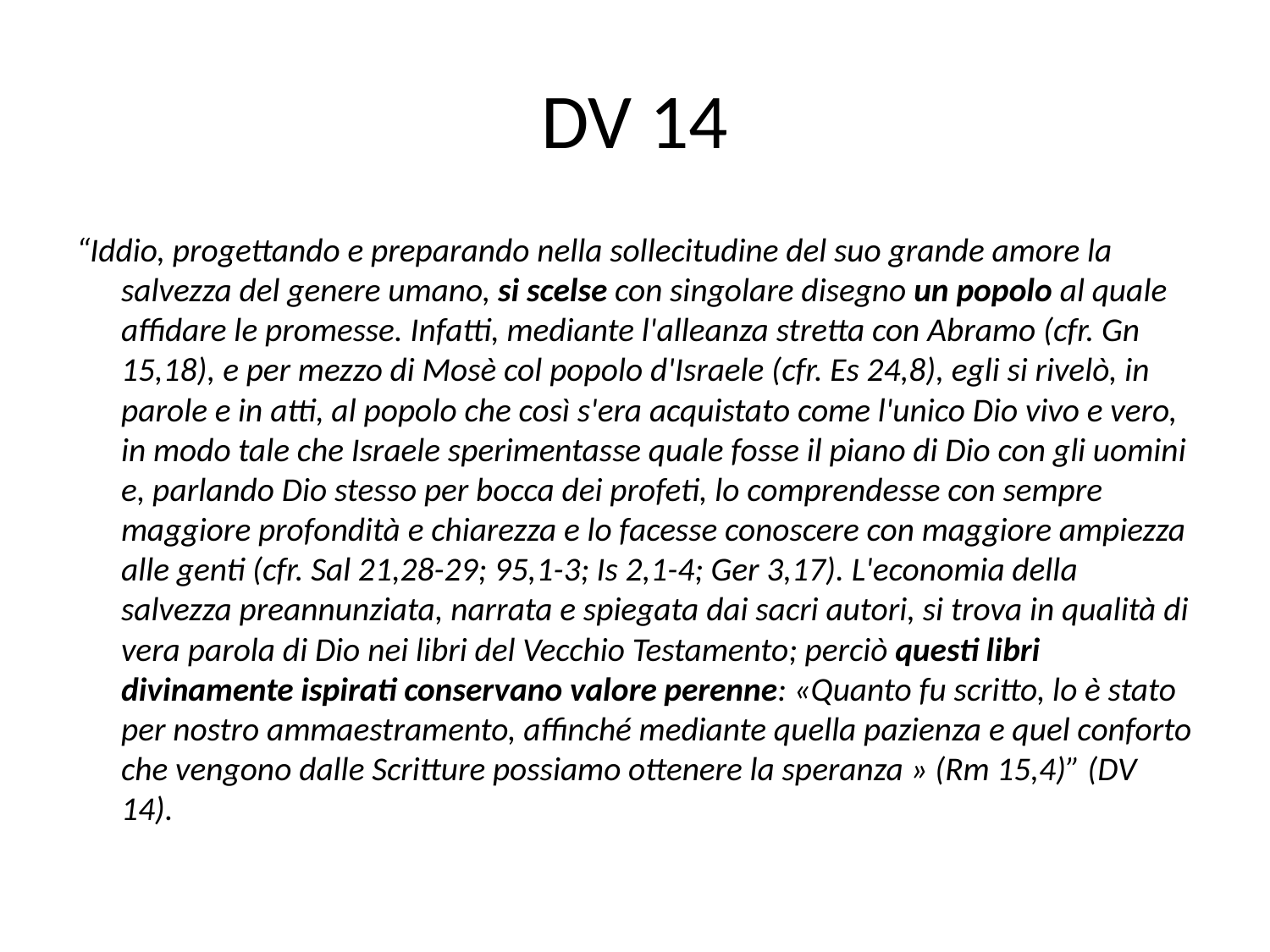

# DV 14
“Iddio, progettando e preparando nella sollecitudine del suo grande amore la salvezza del genere umano, si scelse con singolare disegno un popolo al quale affidare le promesse. Infatti, mediante l'alleanza stretta con Abramo (cfr. Gn 15,18), e per mezzo di Mosè col popolo d'Israele (cfr. Es 24,8), egli si rivelò, in parole e in atti, al popolo che così s'era acquistato come l'unico Dio vivo e vero, in modo tale che Israele sperimentasse quale fosse il piano di Dio con gli uomini e, parlando Dio stesso per bocca dei profeti, lo comprendesse con sempre maggiore profondità e chiarezza e lo facesse conoscere con maggiore ampiezza alle genti (cfr. Sal 21,28-29; 95,1-3; Is 2,1-4; Ger 3,17). L'economia della salvezza preannunziata, narrata e spiegata dai sacri autori, si trova in qualità di vera parola di Dio nei libri del Vecchio Testamento; perciò questi libri divinamente ispirati conservano valore perenne: «Quanto fu scritto, lo è stato per nostro ammaestramento, affinché mediante quella pazienza e quel conforto che vengono dalle Scritture possiamo ottenere la speranza » (Rm 15,4)” (DV 14).